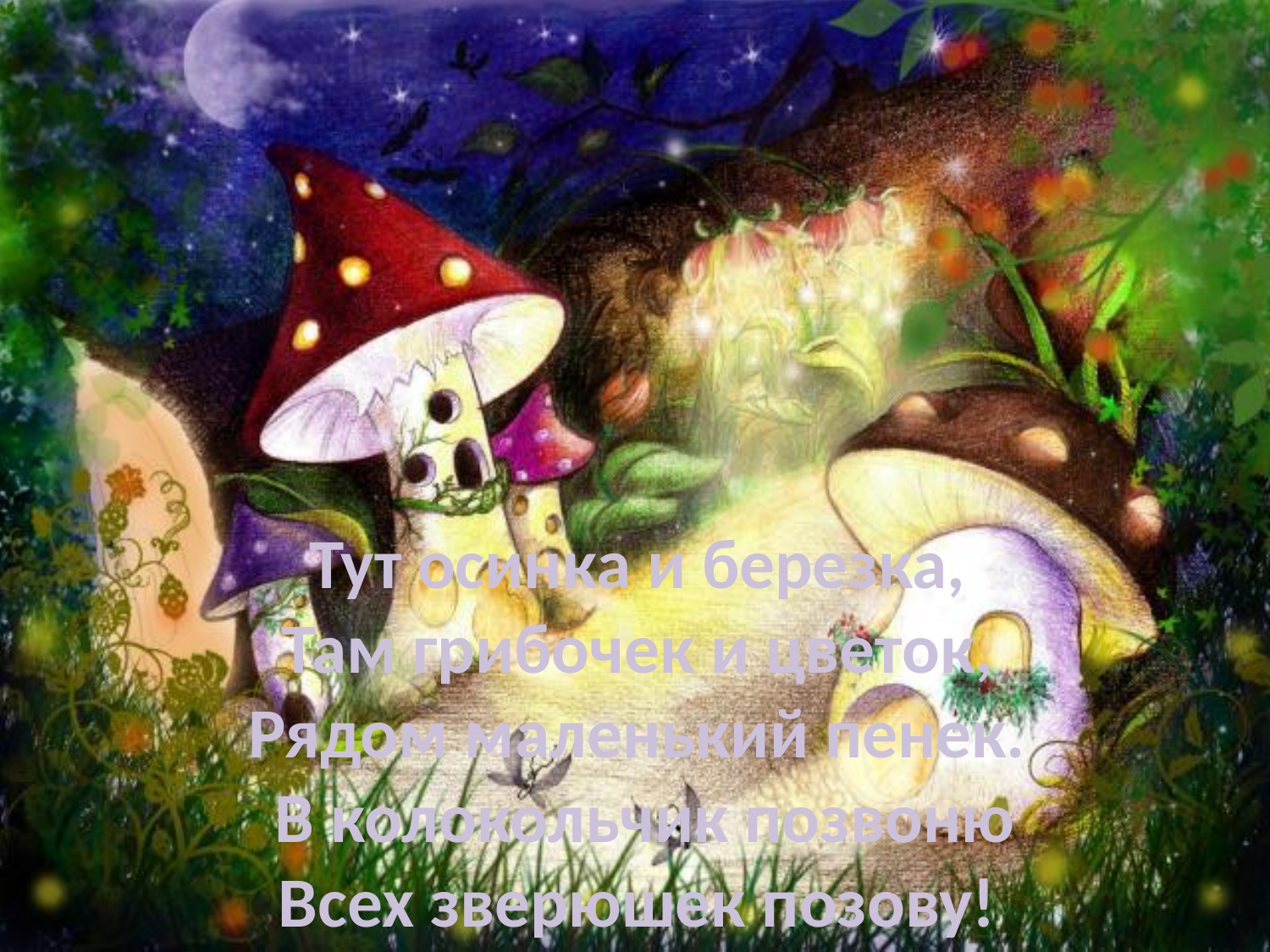

Тут осинка и березка,
Там грибочек и цветок,
Рядом маленький пенек.
 В колокольчик позвоню
Всех зверюшек позову!